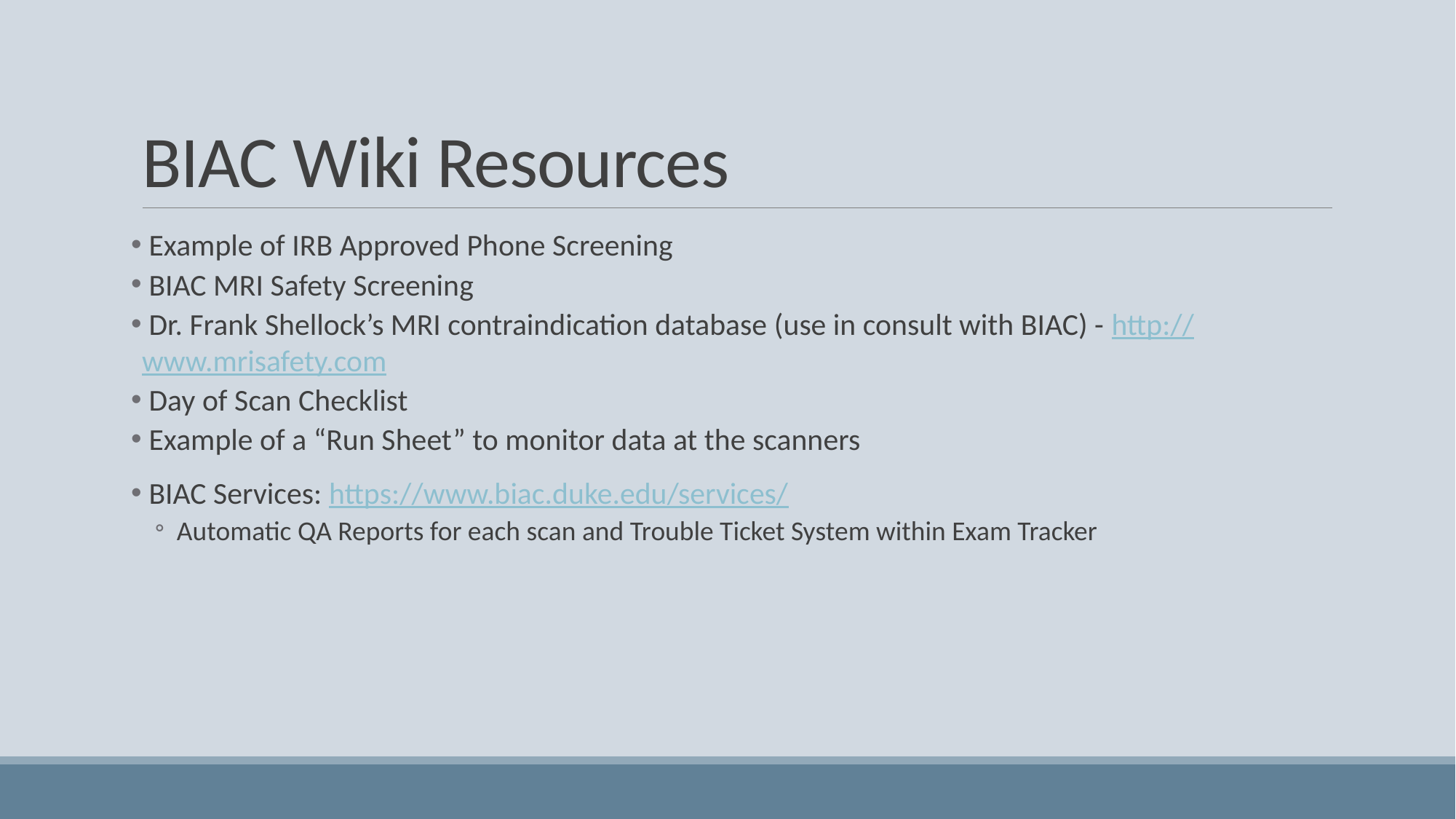

# BIAC Wiki Resources
 Example of IRB Approved Phone Screening
 BIAC MRI Safety Screening
 Dr. Frank Shellock’s MRI contraindication database (use in consult with BIAC) - http://www.mrisafety.com
 Day of Scan Checklist
 Example of a “Run Sheet” to monitor data at the scanners
 BIAC Services: https://www.biac.duke.edu/services/
Automatic QA Reports for each scan and Trouble Ticket System within Exam Tracker